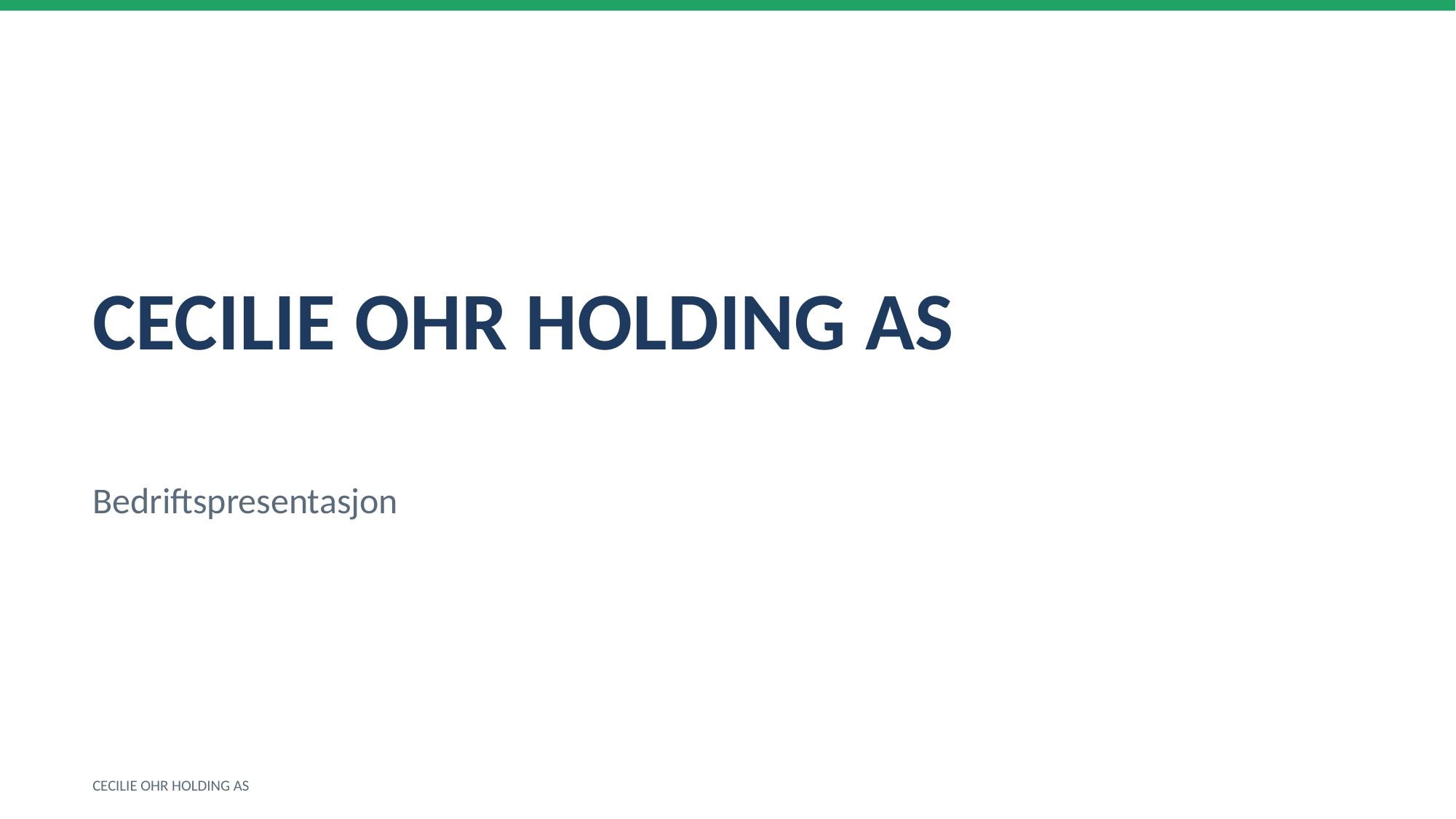

CECILIE OHR HOLDING AS
Bedriftspresentasjon
CECILIE OHR HOLDING AS